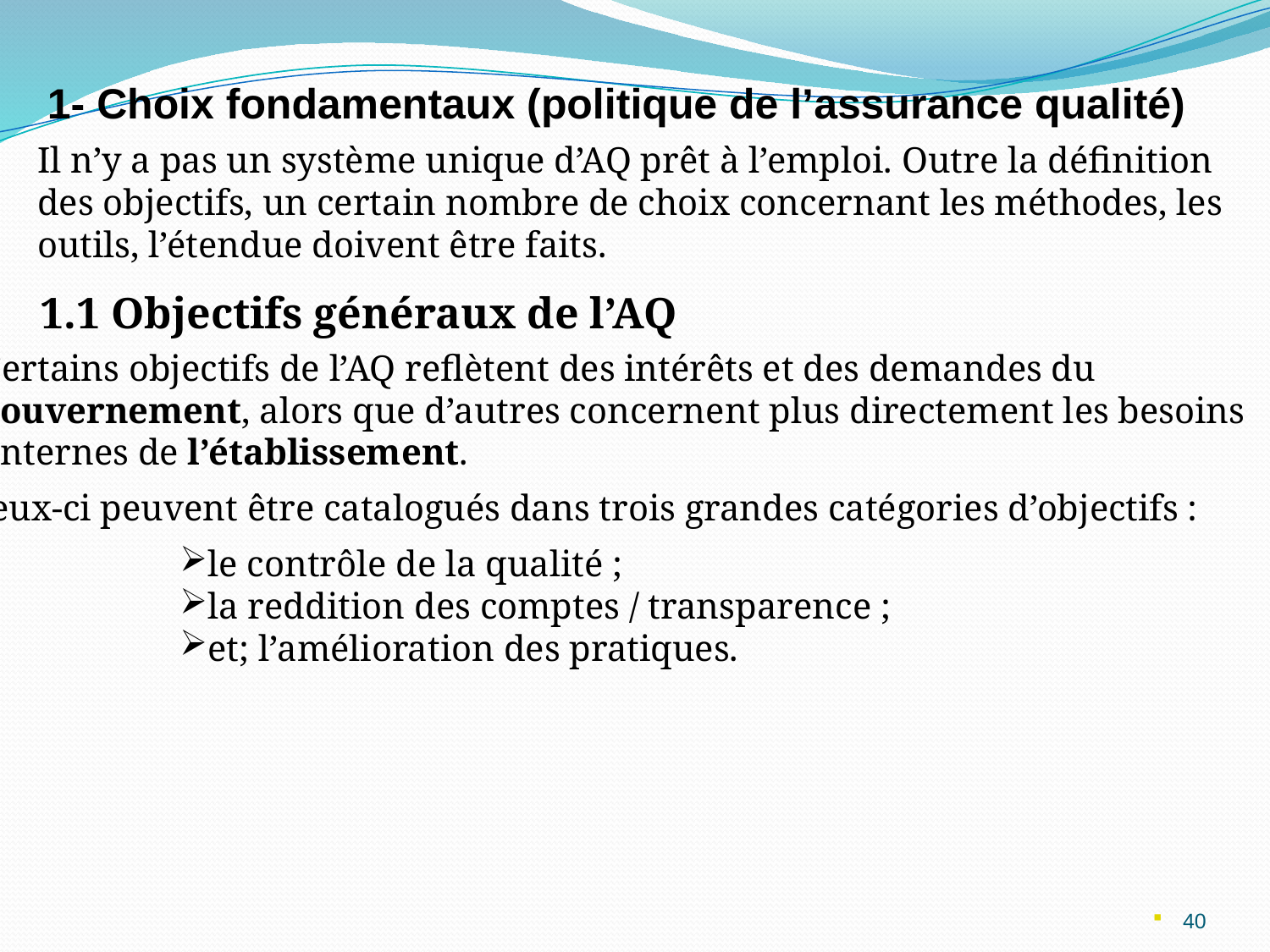

1- Choix fondamentaux (politique de l’assurance qualité)
Il n’y a pas un système unique d’AQ prêt à l’emploi. Outre la définition des objectifs, un certain nombre de choix concernant les méthodes, les outils, l’étendue doivent être faits.

1.1 Objectifs généraux de l’AQ
Certains objectifs de l’AQ reflètent des intérêts et des demandes du
gouvernement, alors que d’autres concernent plus directement les besoins
 internes de l’établissement.
Ceux-ci peuvent être catalogués dans trois grandes catégories d’objectifs :
le contrôle de la qualité ;
la reddition des comptes / transparence ;
et; l’amélioration des pratiques.
40